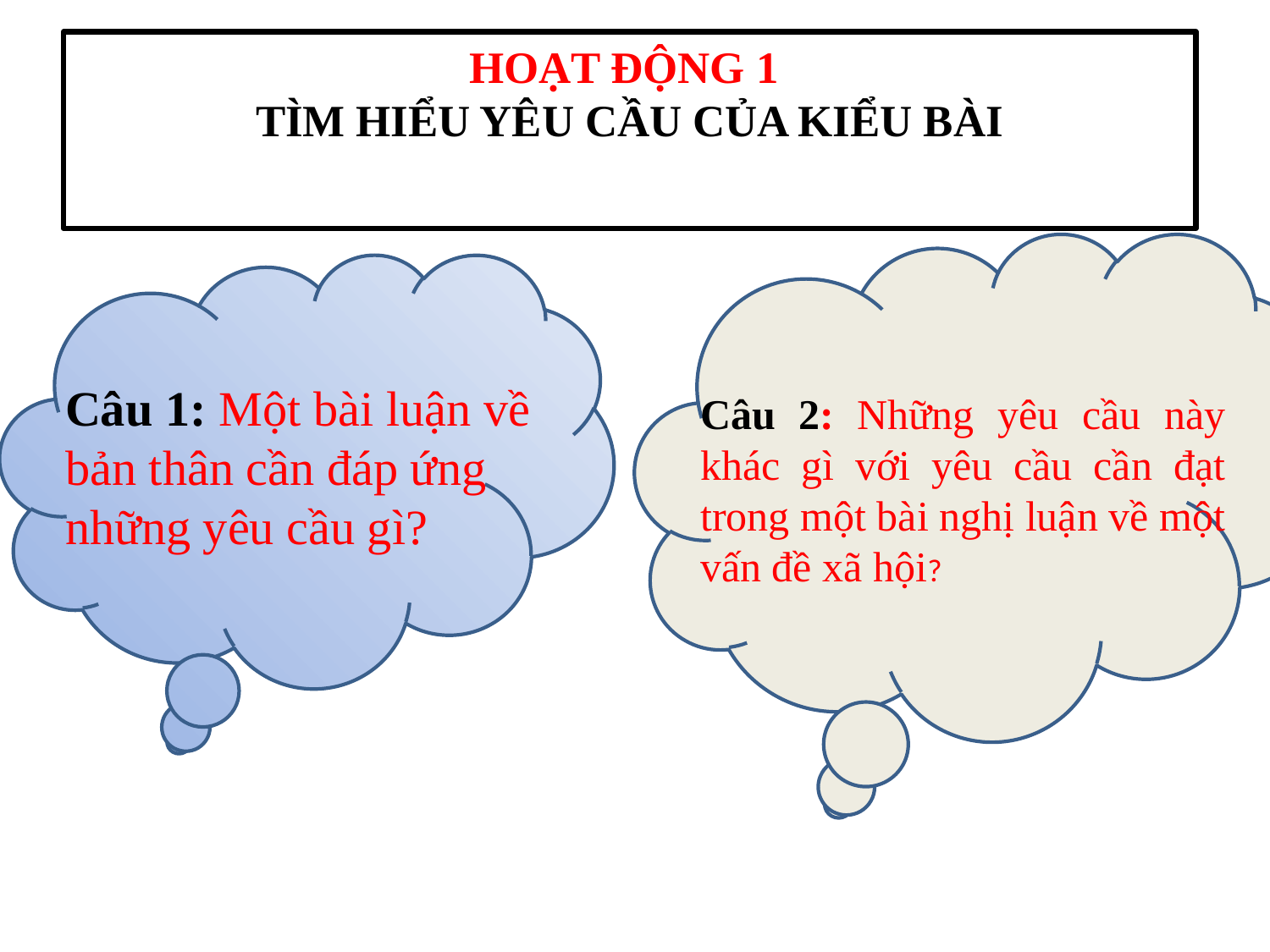

# HOẠT ĐỘNG 1 TÌM HIỂU YÊU CẦU CỦA KIỂU BÀI

Câu 1: Một bài luận về bản thân cần đáp ứng những yêu cầu gì?
Câu 2: Những yêu cầu này khác gì với yêu cầu cần đạt trong một bài nghị luận về một vấn đề xã hội?